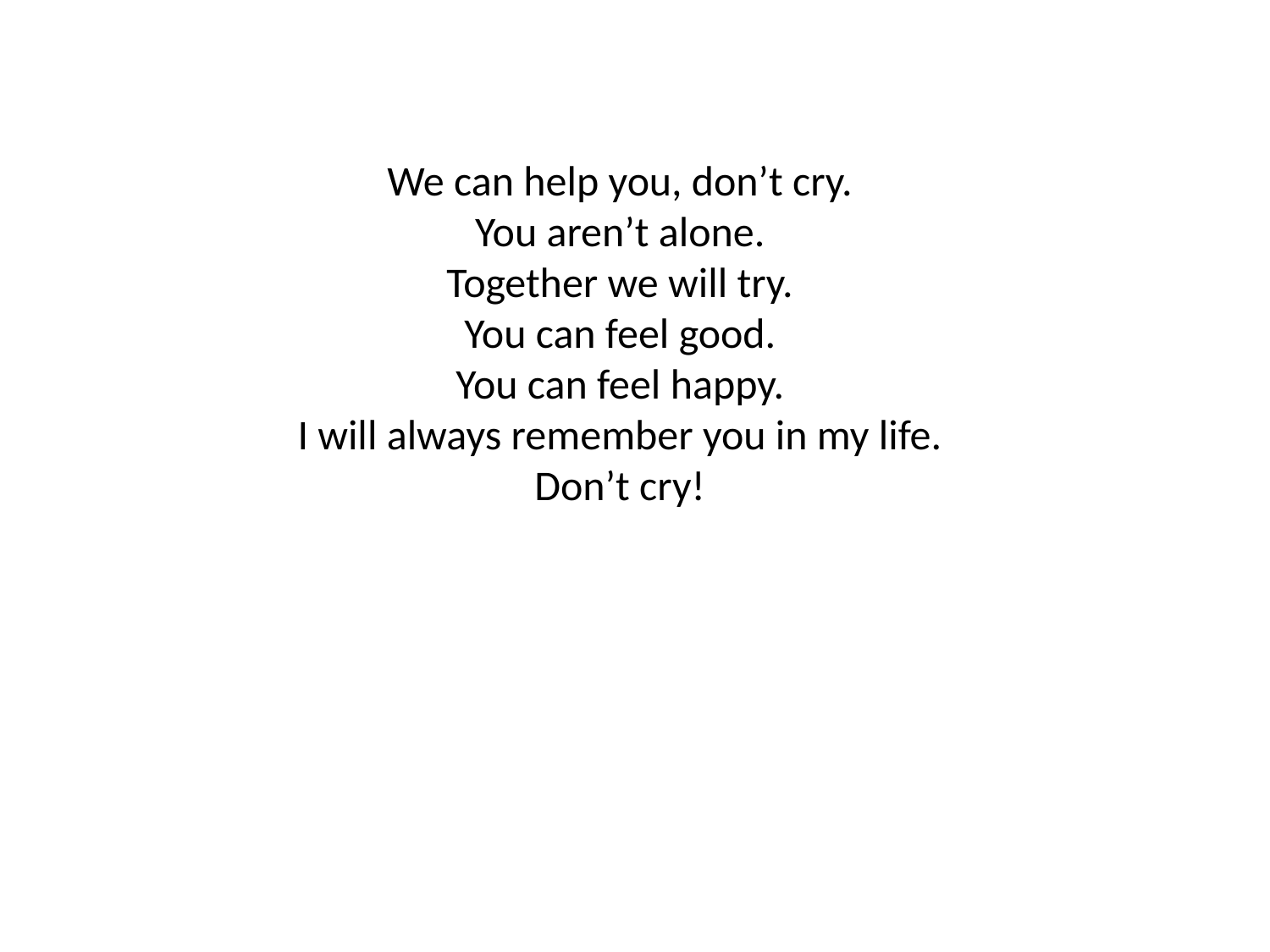

We can help you, don’t cry.
You aren’t alone.
Together we will try.
You can feel good.
You can feel happy.
I will always remember you in my life.
Don’t cry!